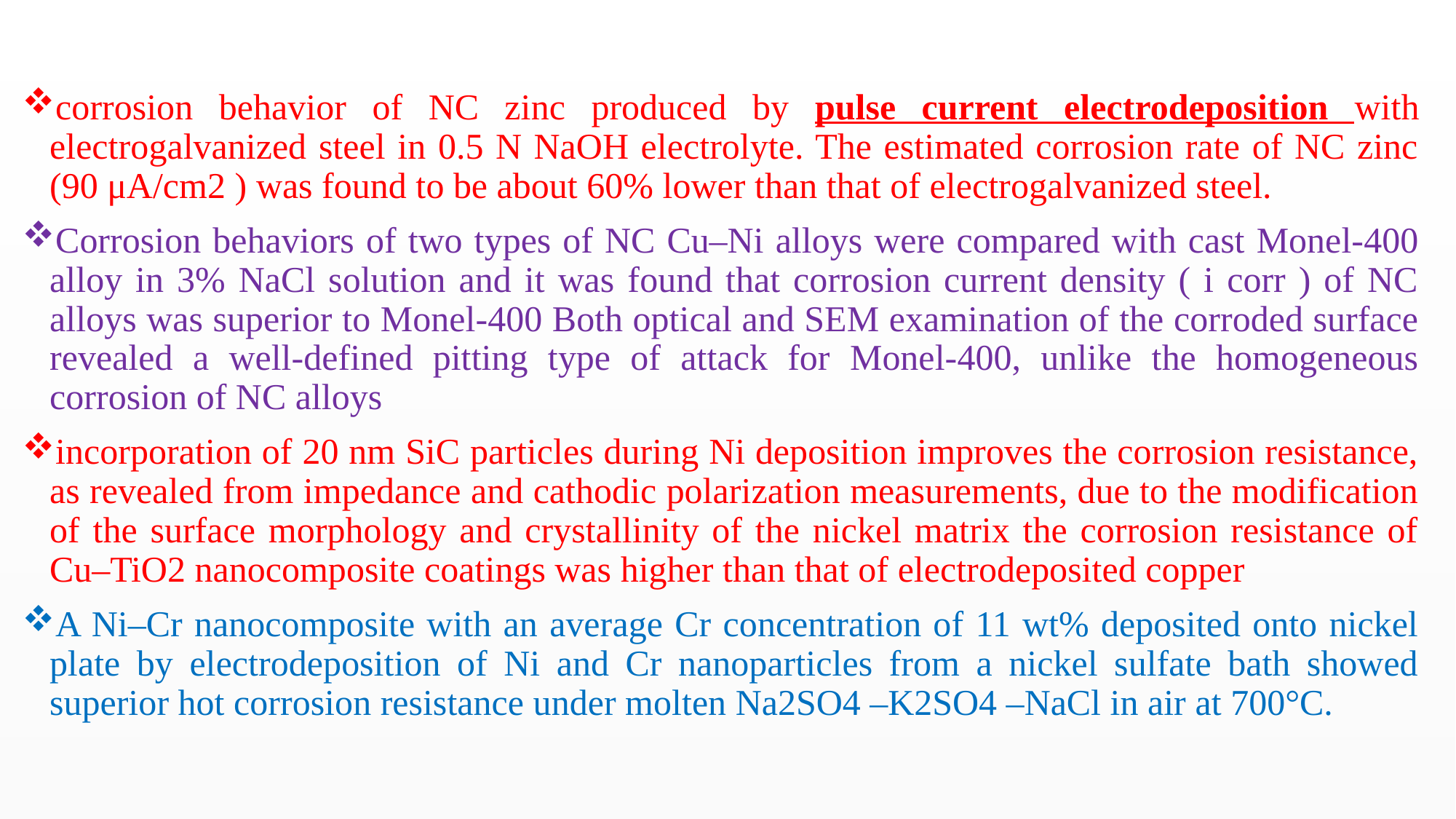

corrosion behavior of NC zinc produced by pulse current electrodeposition with electrogalvanized steel in 0.5 N NaOH electrolyte. The estimated corrosion rate of NC zinc (90 μA/cm2 ) was found to be about 60% lower than that of electrogalvanized steel.
Corrosion behaviors of two types of NC Cu–Ni alloys were compared with cast Monel-400 alloy in 3% NaCl solution and it was found that corrosion current density ( i corr ) of NC alloys was superior to Monel-400 Both optical and SEM examination of the corroded surface revealed a well-defined pitting type of attack for Monel-400, unlike the homogeneous corrosion of NC alloys
incorporation of 20 nm SiC particles during Ni deposition improves the corrosion resistance, as revealed from impedance and cathodic polarization measurements, due to the modification of the surface morphology and crystallinity of the nickel matrix the corrosion resistance of Cu–TiO2 nanocomposite coatings was higher than that of electrodeposited copper
A Ni–Cr nanocomposite with an average Cr concentration of 11 wt% deposited onto nickel plate by electrodeposition of Ni and Cr nanoparticles from a nickel sulfate bath showed superior hot corrosion resistance under molten Na2SO4 –K2SO4 –NaCl in air at 700°C.